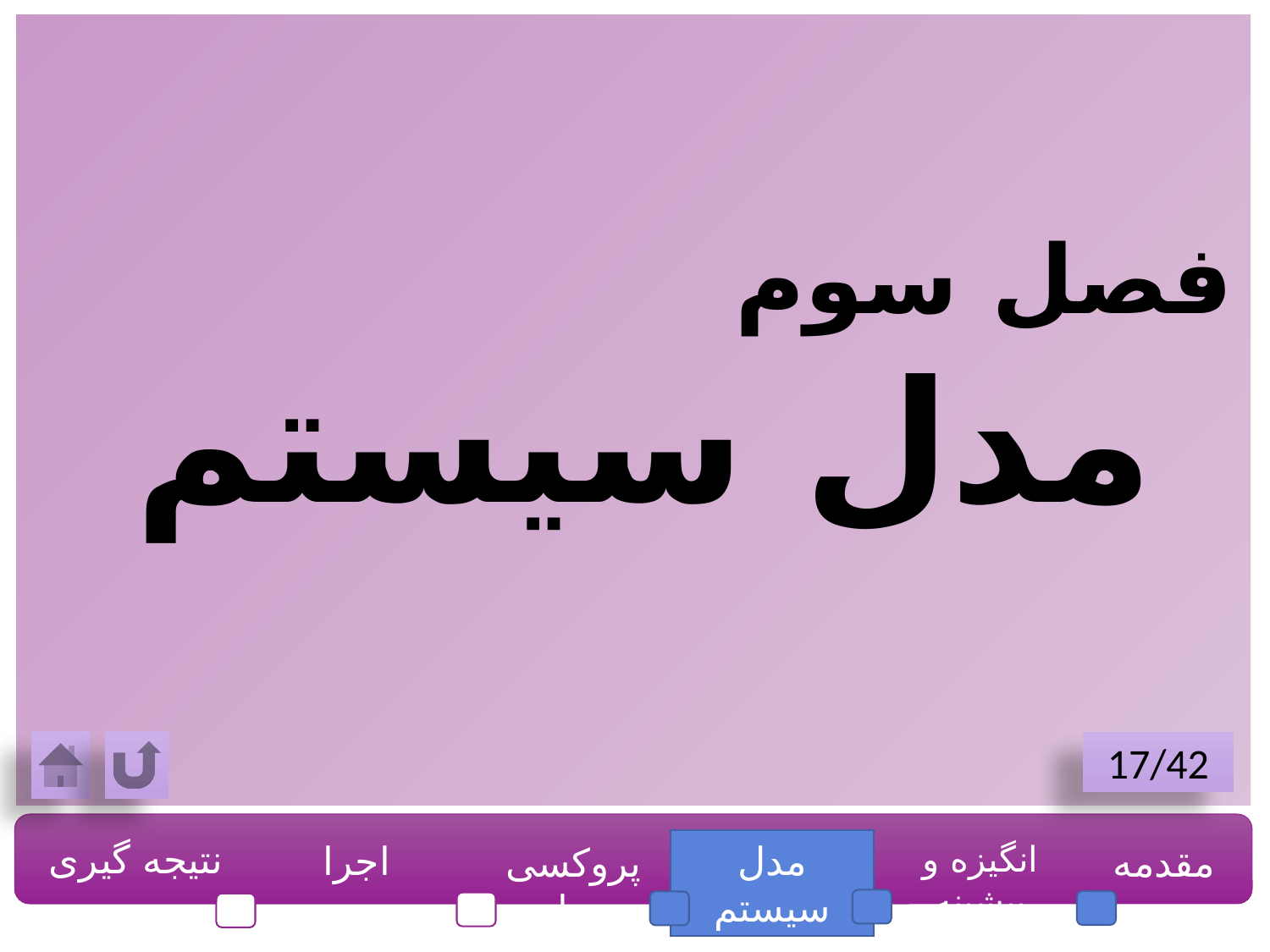

فصل سوم
مدل سیستم

17/42

نتیجه گیری
اجرا
مدل سیستم
انگیزه و پیشینه
مقدمه
پروکسی ها